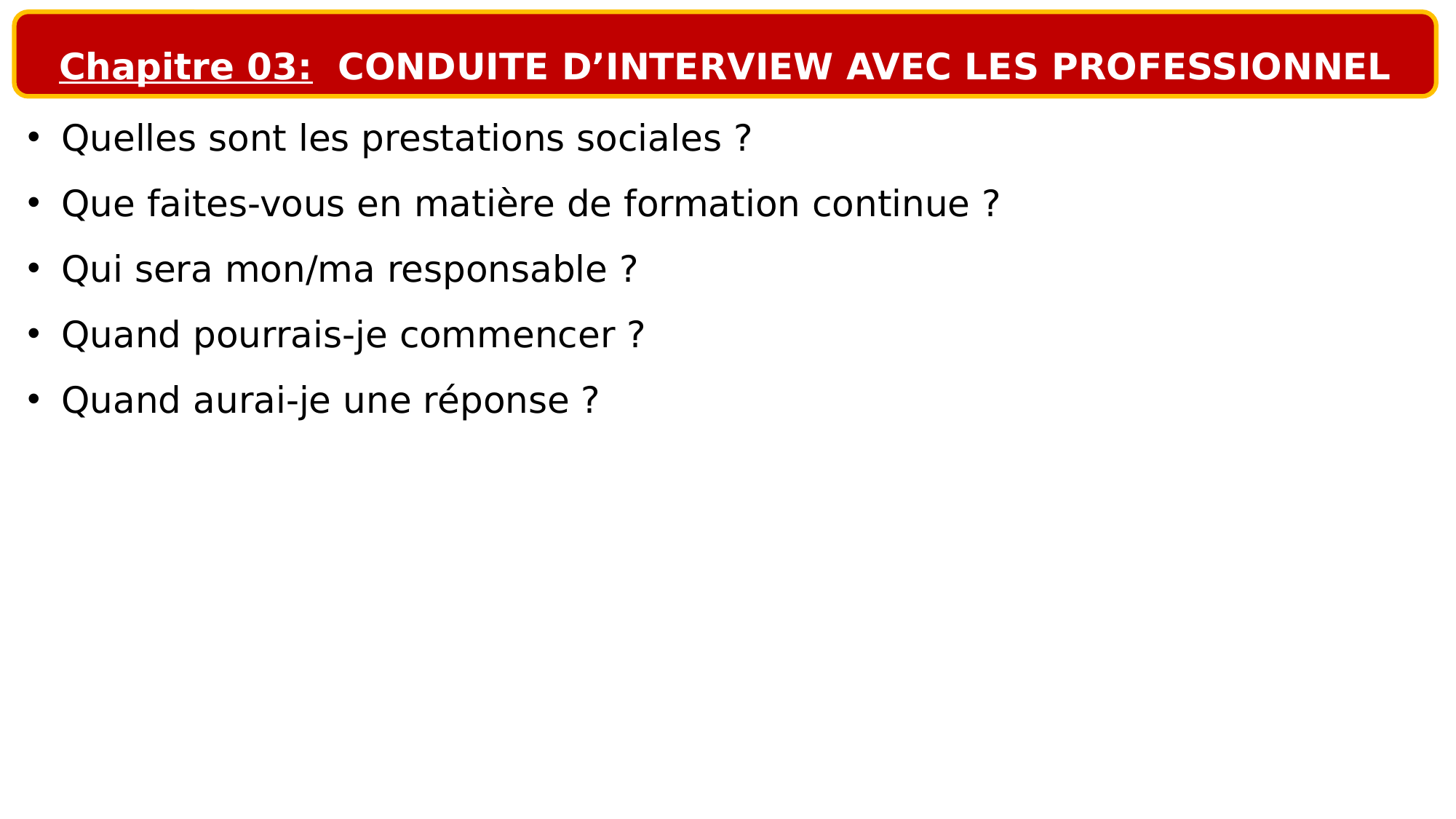

Chapitre 03:  CONDUITE D’INTERVIEW AVEC LES PROFESSIONNEL
Quelles sont les prestations sociales ?
Que faites-vous en matière de formation continue ?
Qui sera mon/ma responsable ?
Quand pourrais-je commencer ?
Quand aurai-je une réponse ?